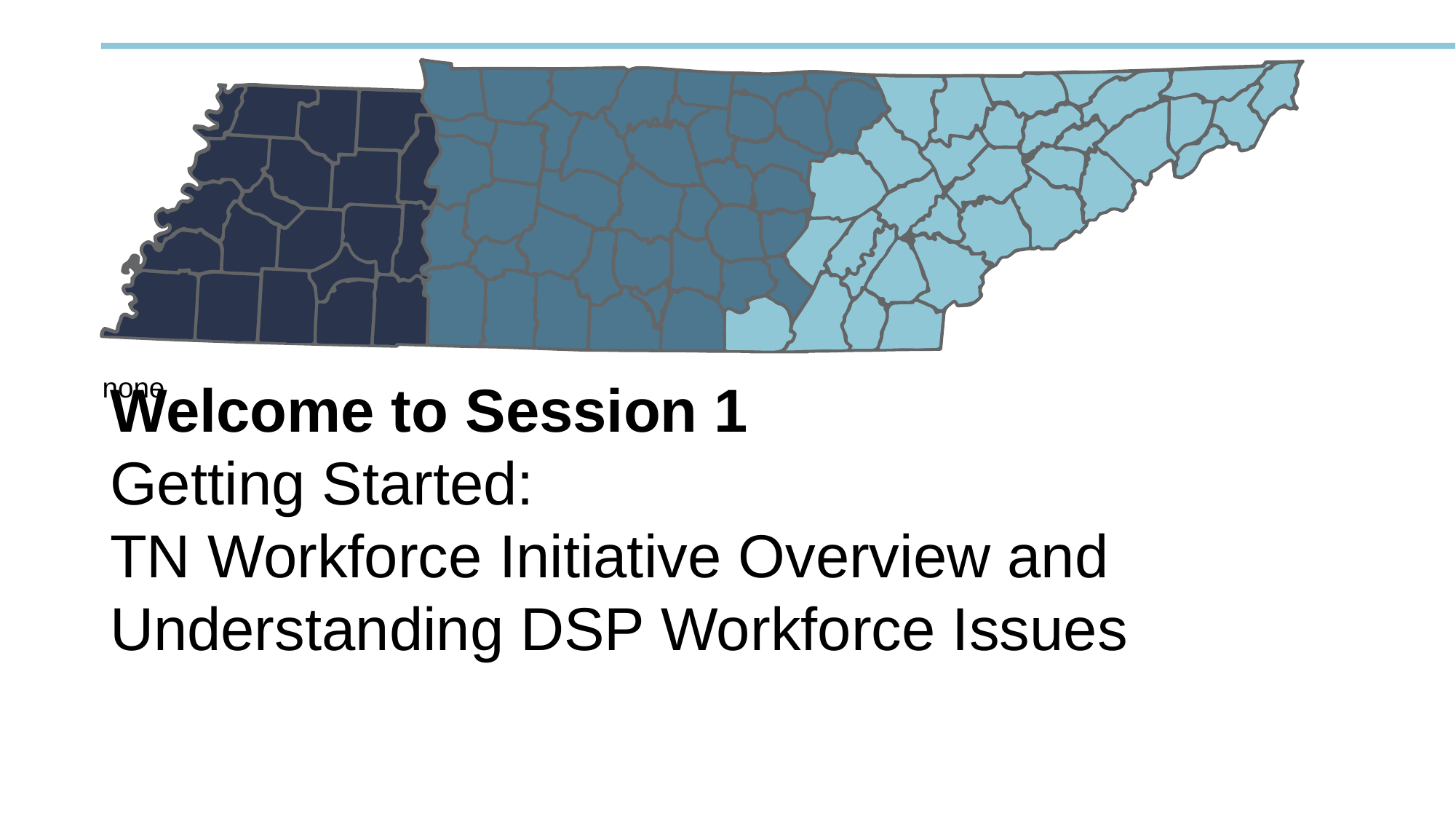

# none
Welcome to Session 1
Getting Started:
TN Workforce Initiative Overview and Understanding DSP Workforce Issues